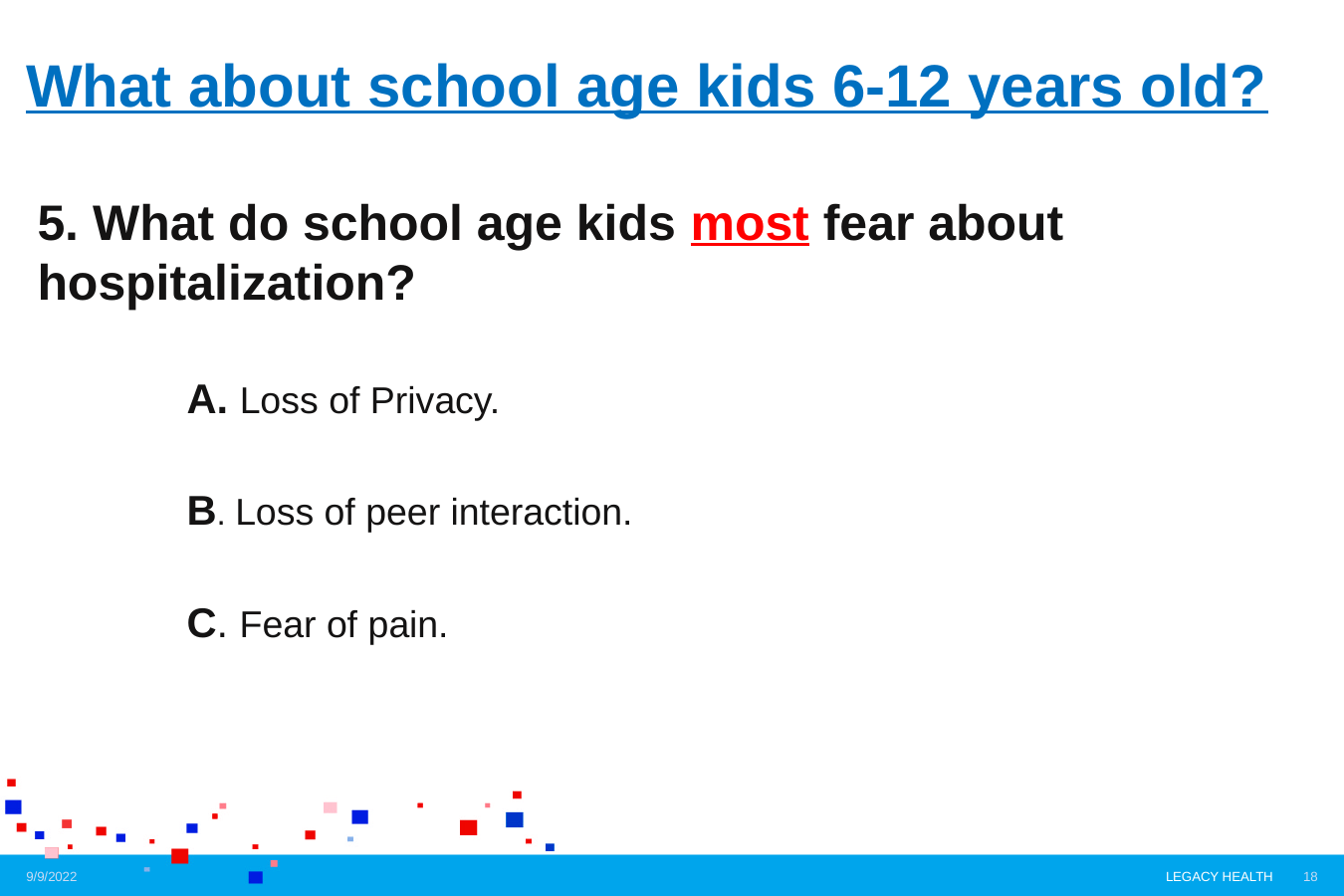

# What about school age kids 6-12 years old?
5. What do school age kids most fear about hospitalization?

	A. Loss of Privacy.

	B. Loss of peer interaction.

	C. Fear of pain.

9/9/2022
LEGACY HEALTH
18